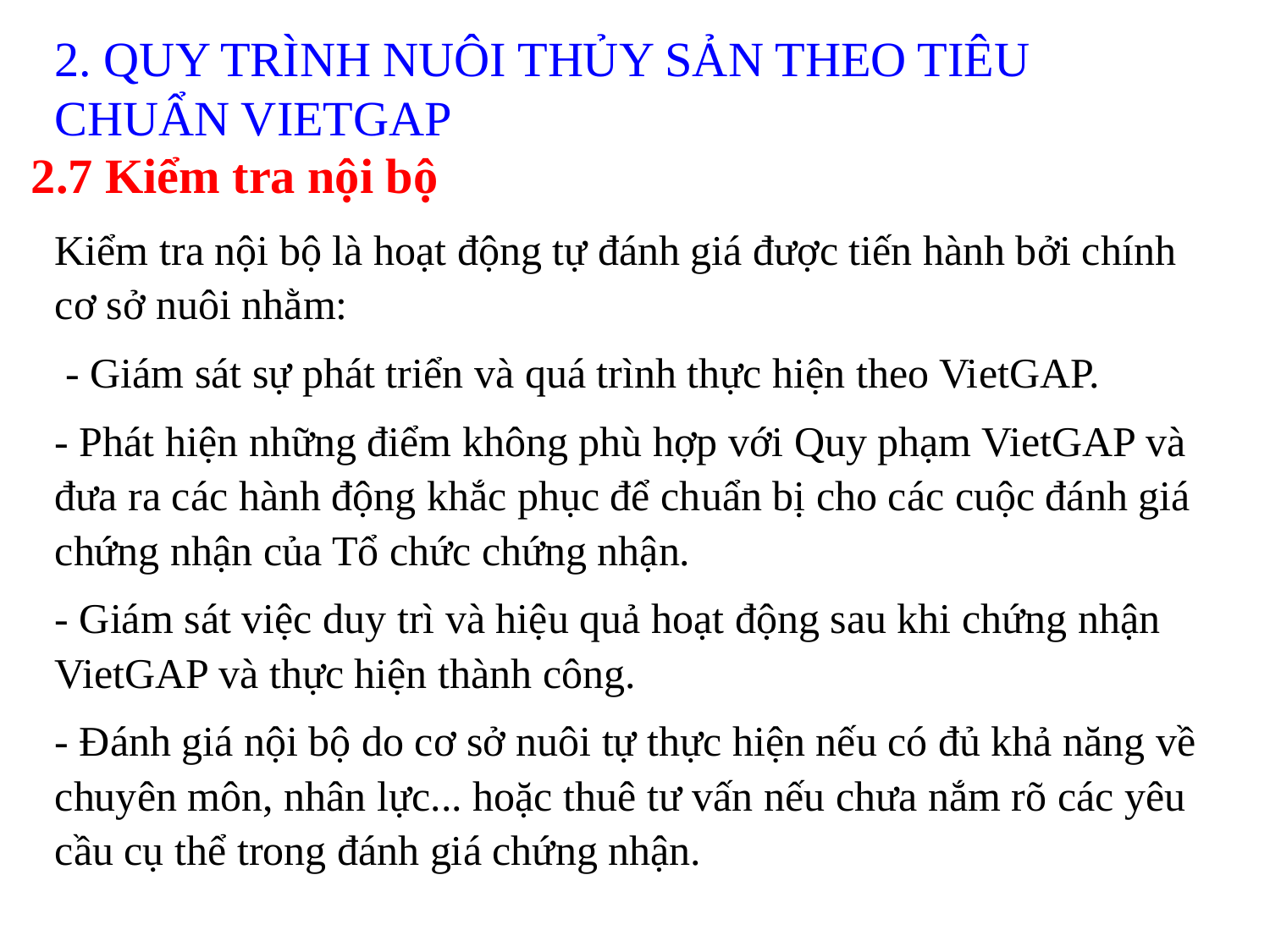

2. QUY TRÌNH NUÔI THỦY SẢN THEO TIÊU CHUẨN VIETGAP
2.7 Kiểm tra nội bộ

Kiểm tra nội bộ là hoạt động tự đánh giá được tiến hành bởi chính cơ sở nuôi nhằm:
 - Giám sát sự phát triển và quá trình thực hiện theo VietGAP.
- Phát hiện những điểm không phù hợp với Quy phạm VietGAP và đưa ra các hành động khắc phục để chuẩn bị cho các cuộc đánh giá chứng nhận của Tổ chức chứng nhận.
- Giám sát việc duy trì và hiệu quả hoạt động sau khi chứng nhận VietGAP và thực hiện thành công.
- Đánh giá nội bộ do cơ sở nuôi tự thực hiện nếu có đủ khả năng về chuyên môn, nhân lực... hoặc thuê tư vấn nếu chưa nắm rõ các yêu cầu cụ thể trong đánh giá chứng nhận.